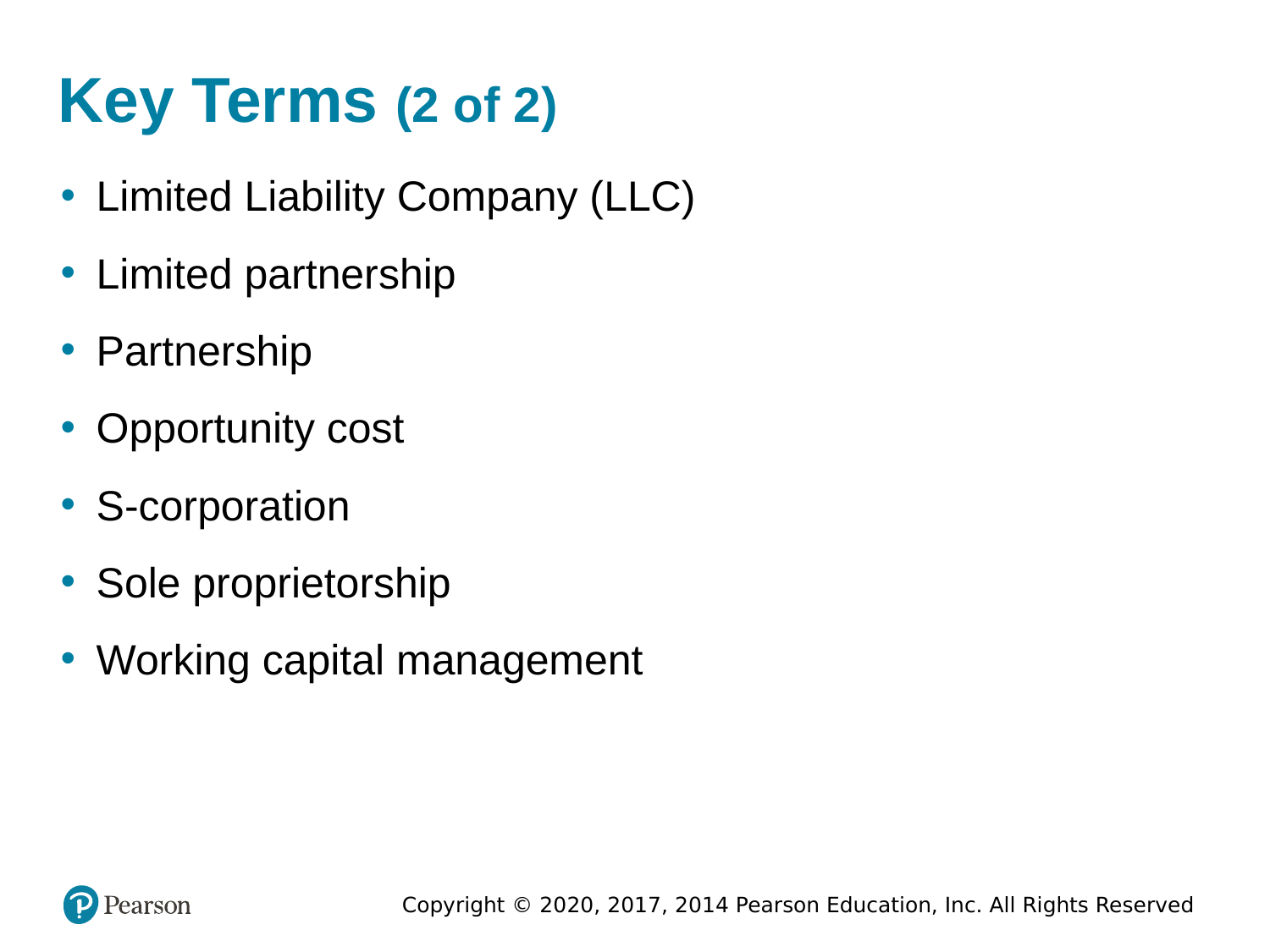

# Key Terms (2 of 2)
Limited Liability Company (LLC)
Limited partnership
Partnership
Opportunity cost
S-corporation
Sole proprietorship
Working capital management